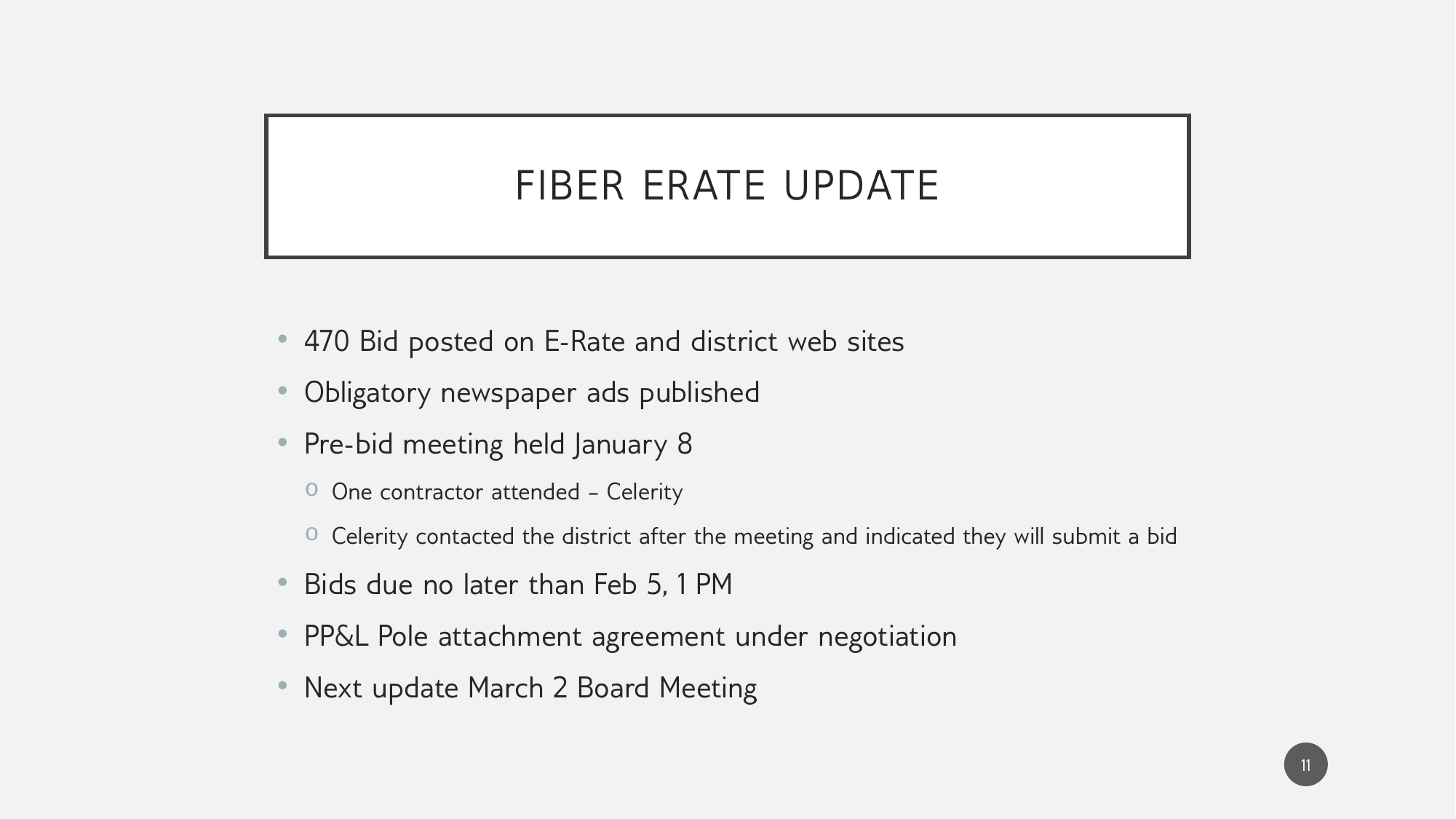

# Fiber eRate Update
470 Bid posted on E-Rate and district web sites
Obligatory newspaper ads published
Pre-bid meeting held January 8
One contractor attended – Celerity
Celerity contacted the district after the meeting and indicated they will submit a bid
Bids due no later than Feb 5, 1 PM
PP&L Pole attachment agreement under negotiation
Next update March 2 Board Meeting
11